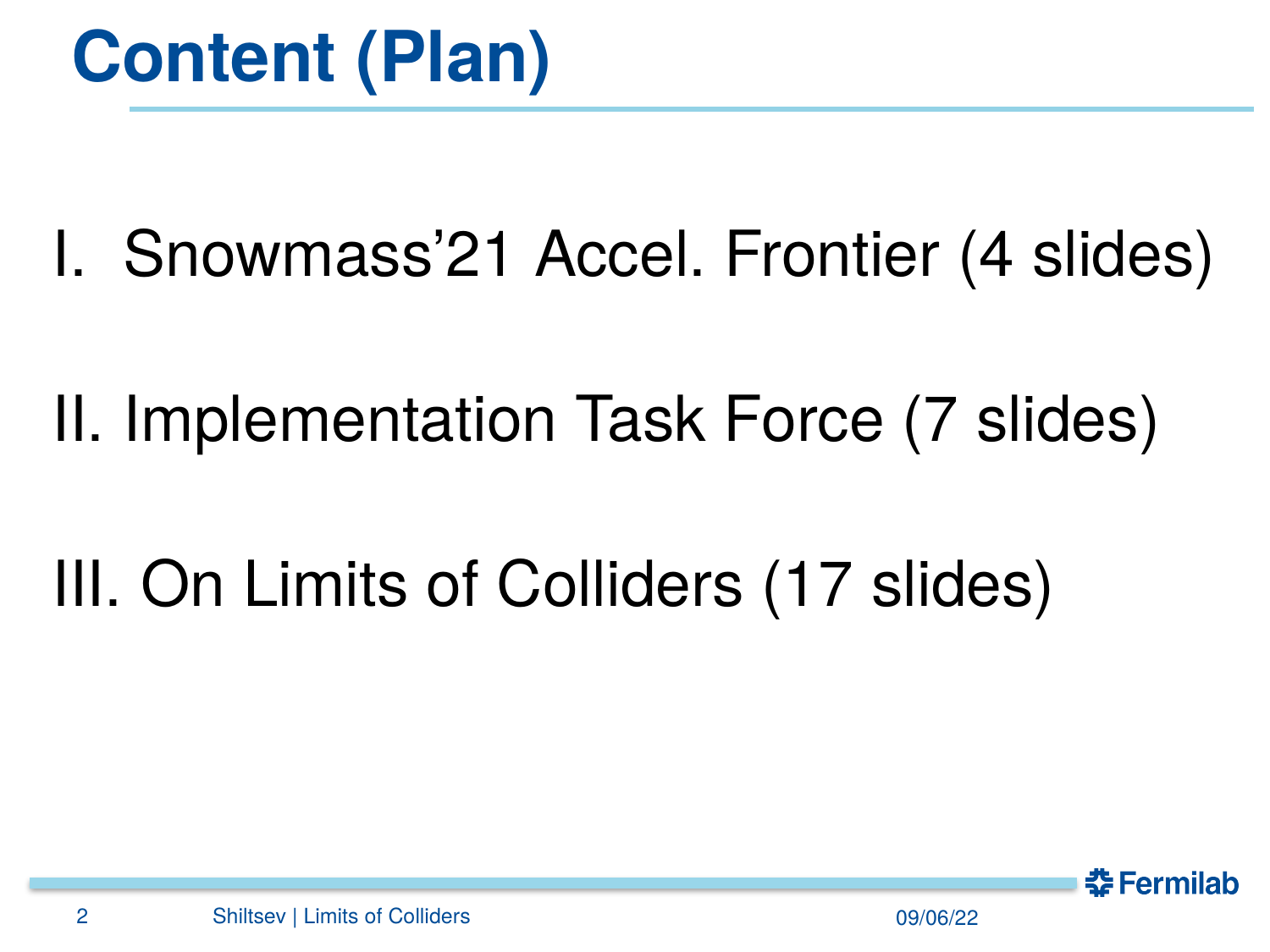

# Content (Plan)
Snowmass’21 Accel. Frontier (4 slides)
Implementation Task Force (7 slides)
 On Limits of Colliders (17 slides)

2
Shiltsev | Limits of Colliders
09/06/22